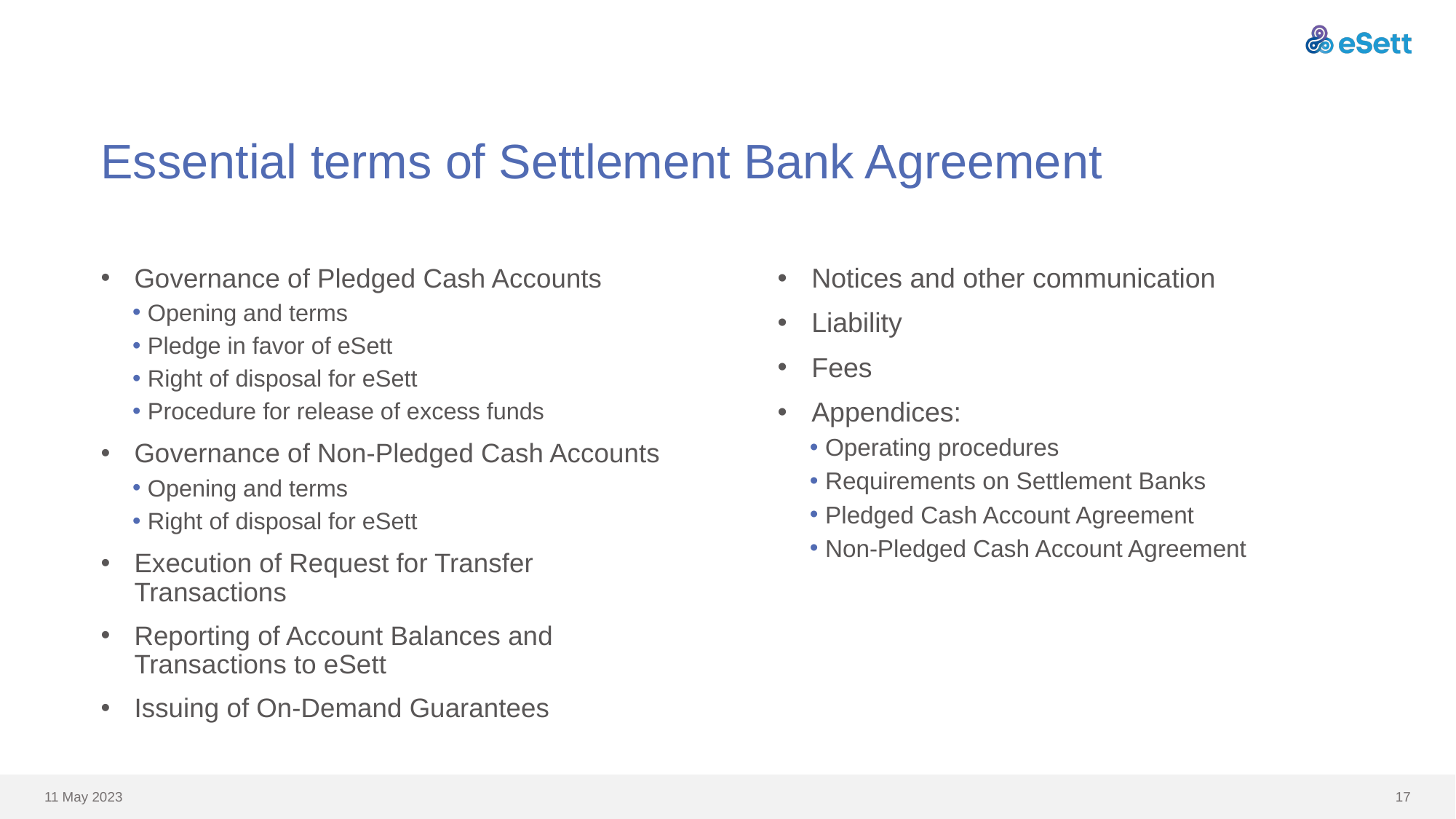

# Essential terms of Settlement Bank Agreement
Notices and other communication
Liability
Fees
Appendices:
Operating procedures
Requirements on Settlement Banks
Pledged Cash Account Agreement
Non-Pledged Cash Account Agreement

Governance of Pledged Cash Accounts
Opening and terms
Pledge in favor of eSett
Right of disposal for eSett
Procedure for release of excess funds
Governance of Non-Pledged Cash Accounts
Opening and terms
Right of disposal for eSett
Execution of Request for Transfer Transactions
Reporting of Account Balances and Transactions to eSett
Issuing of On-Demand Guarantees